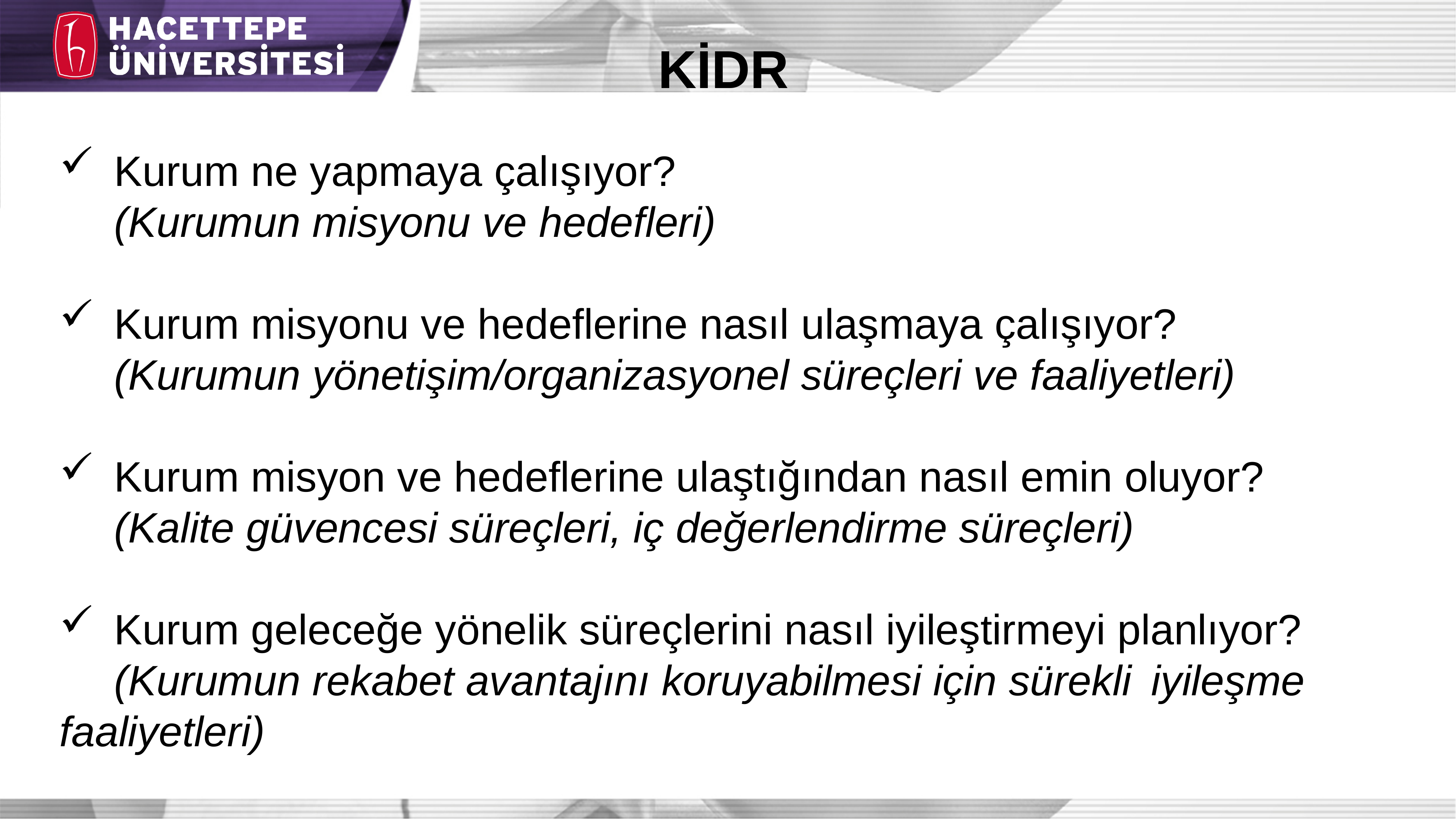

# KİDR

Kurum ne yapmaya çalışıyor?
	(Kurumun misyonu ve hedefleri)

Kurum misyonu ve hedeflerine nasıl ulaşmaya çalışıyor?
	(Kurumun yönetişim/organizasyonel süreçleri ve faaliyetleri)

Kurum misyon ve hedeflerine ulaştığından nasıl emin oluyor?
	(Kalite güvencesi süreçleri, iç değerlendirme süreçleri)

Kurum geleceğe yönelik süreçlerini nasıl iyileştirmeyi planlıyor?
	(Kurumun rekabet avantajını koruyabilmesi için sürekli 	iyileşme faaliyetleri)